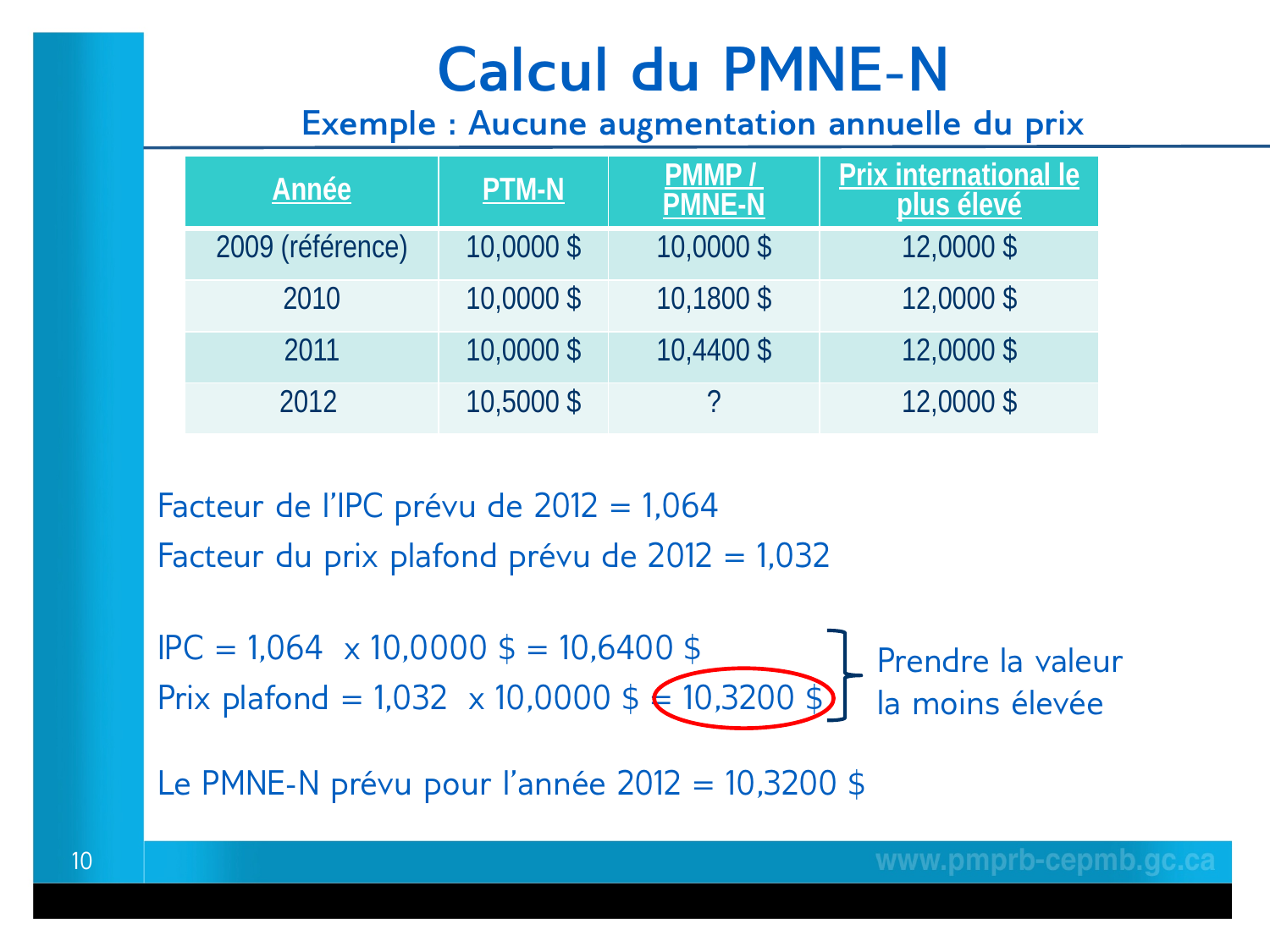

Calcul du PMNE-N
Exemple : Aucune augmentation annuelle du prix

| Année | PTM-N | PMMP / PMNE-N | Prix international le plus élevé |
| --- | --- | --- | --- |
| 2009 (référence) | 10,0000 $ | 10,0000 $ | 12,0000 $ |
| 2010 | 10,0000 $ | 10,1800 $ | 12,0000 $ |
| 2011 | 10,0000 $ | 10,4400 $ | 12,0000 $ |
| 2012 | 10,5000 $ | ? | 12,0000 $ |
Facteur de l’IPC prévu de 2012 = 1,064
Facteur du prix plafond prévu de 2012 = 1,032
IPC = 1,064  x 10,0000 $ = 10,6400 $

Prendre la valeur la moins élevée
Prix plafond = 1,032  x 10,0000 $ = 10,3200 $

Le PMNE-N prévu pour l’année 2012 = 10,3200 $
10